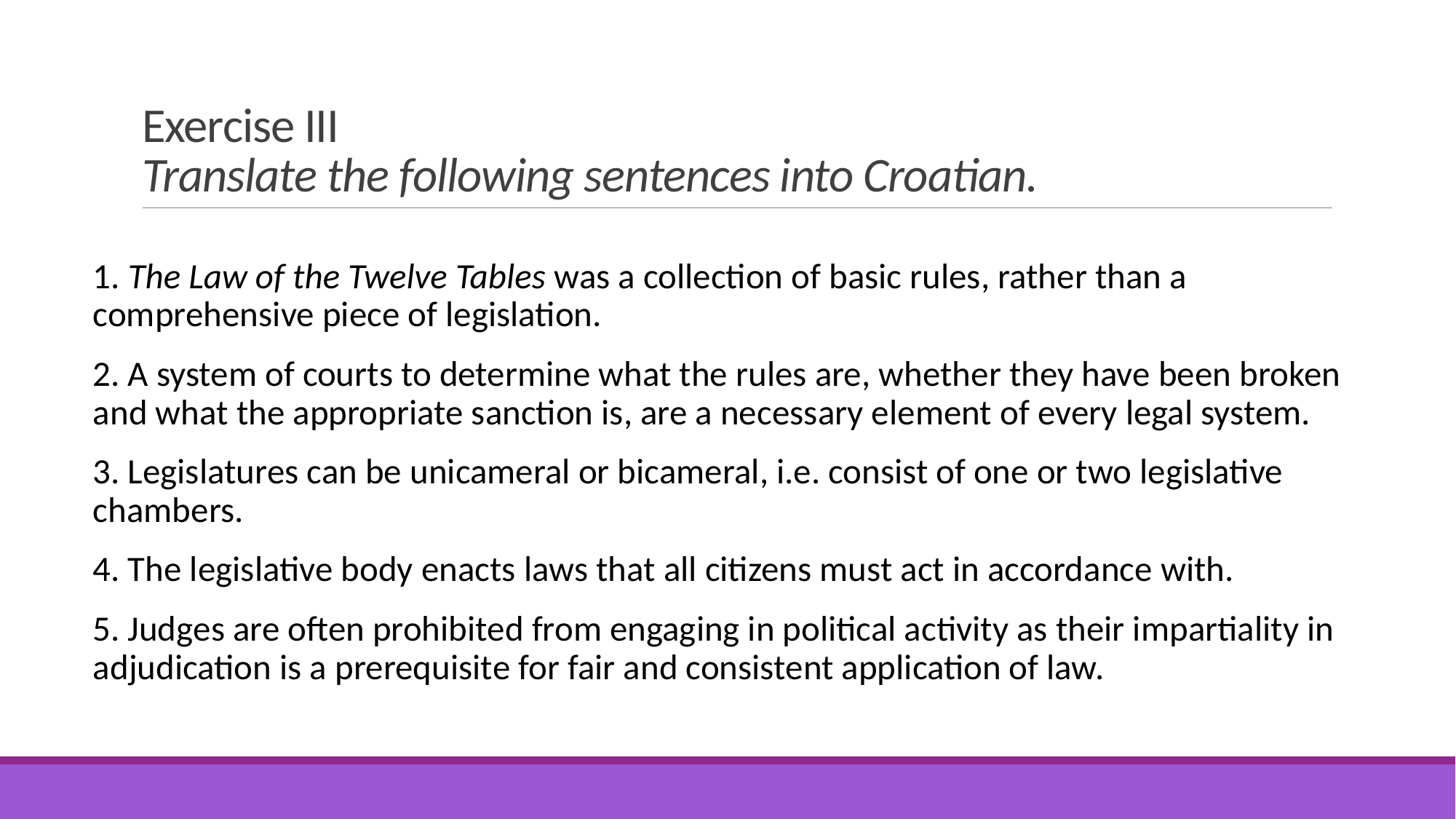

# Exercise III Translate the following sentences into Croatian.

1. The Law of the Twelve Tables was a collection of basic rules, rather than a comprehensive piece of legislation.
2. A system of courts to determine what the rules are, whether they have been broken and what the appropriate sanction is, are a necessary element of every legal system.
3. Legislatures can be unicameral or bicameral, i.e. consist of one or two legislative chambers.
4. The legislative body enacts laws that all citizens must act in accordance with.
5. Judges are often prohibited from engaging in political activity as their impartiality in adjudication is a prerequisite for fair and consistent application of law.